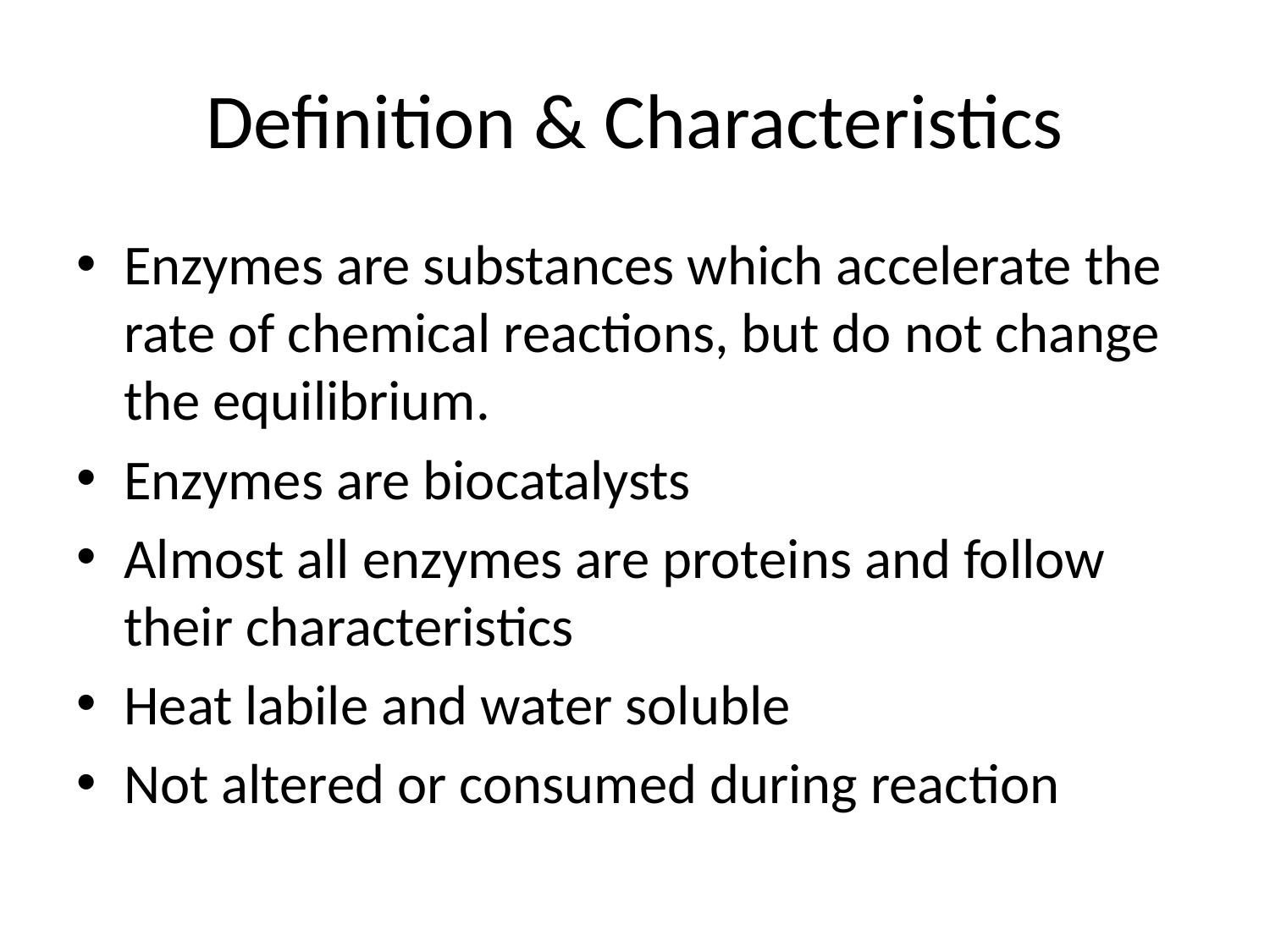

# Definition & Characteristics
Enzymes are substances which accelerate the rate of chemical reactions, but do not change the equilibrium.
Enzymes are biocatalysts
Almost all enzymes are proteins and follow their characteristics
Heat labile and water soluble
Not altered or consumed during reaction